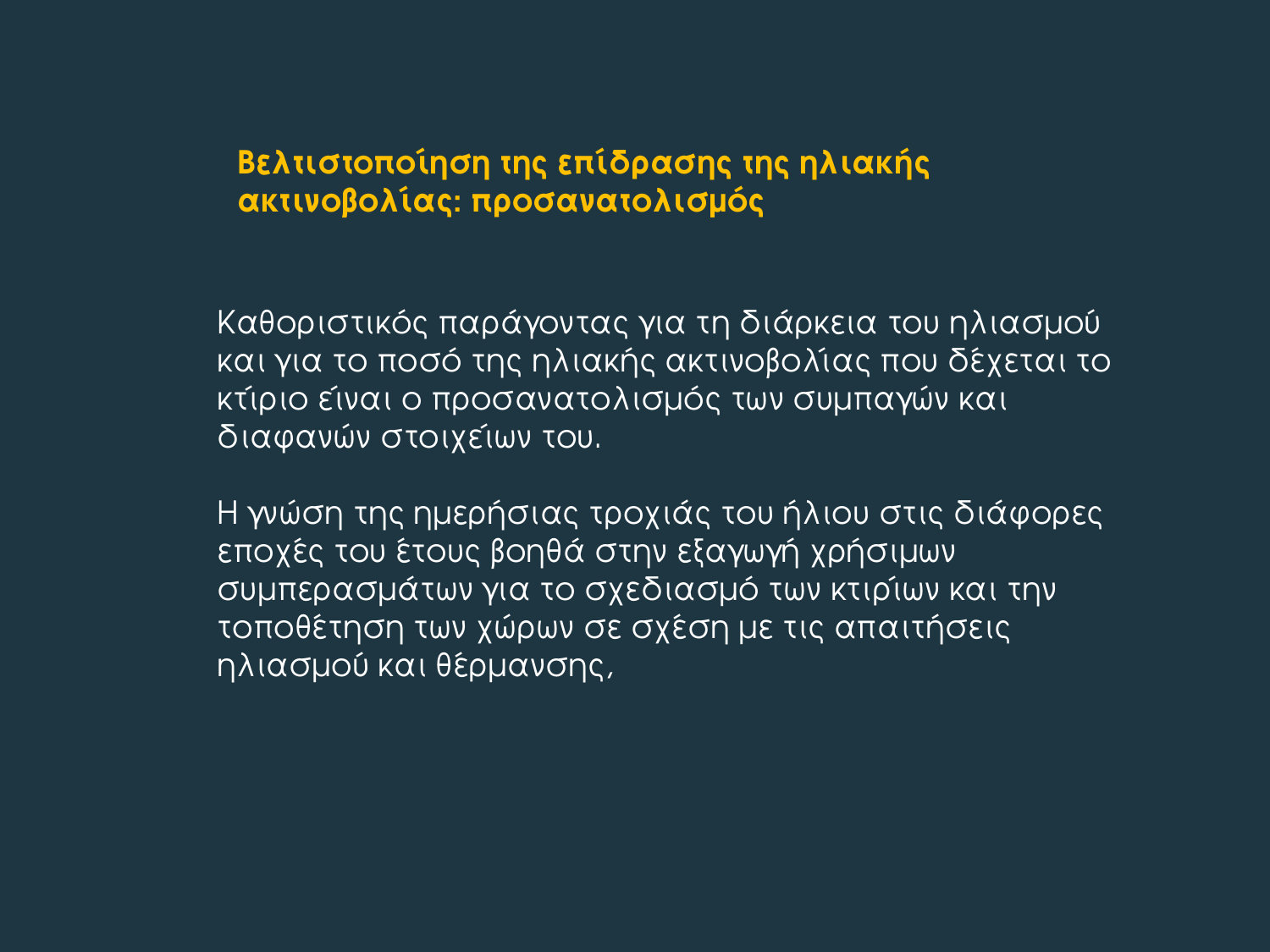

Βελτιστοποίηση της επίδρασης της ηλιακής ακτινοβολίας: προσανατολισμός
Καθοριστικός παράγοντας για τη διάρκεια του ηλιασμού και για το ποσό της ηλιακής ακτινοβολίας που δέχεται το κτίριο είναι ο προσανατολισμός των συμπαγών και διαφανών στοιχείων του.

Η γνώση της ημερήσιας τροχιάς του ήλιου στις διάφορες εποχές του έτους βοηθά στην εξαγωγή χρήσιμων συμπερασμάτων για το σχεδιασμό των κτιρίων και την τοποθέτηση των χώρων σε σχέση με τις απαιτήσεις ηλιασμού και θέρμανσης,